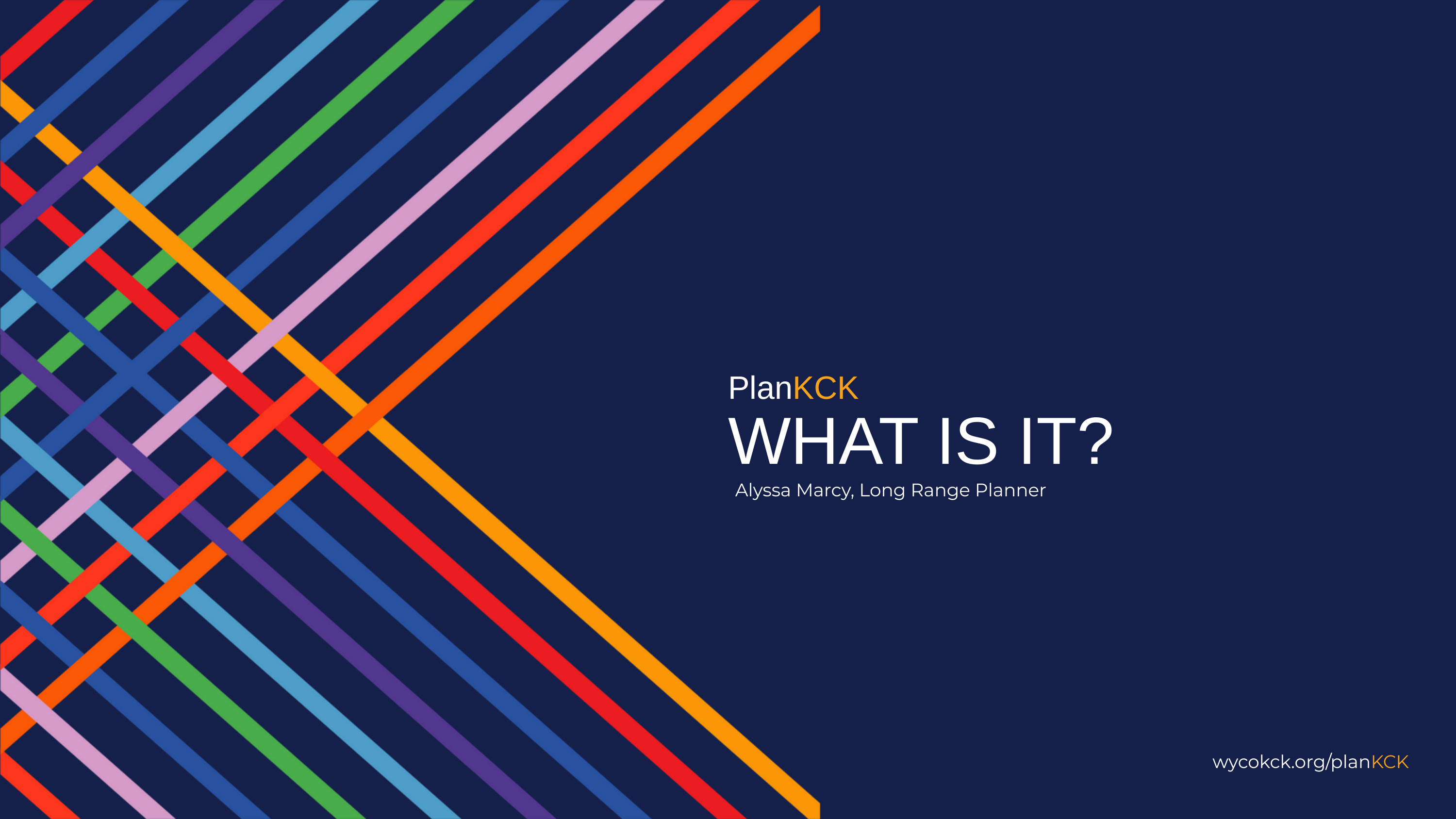

PlanKCK
WHAT IS IT?
Alyssa Marcy, Long Range Planner
wycokck.org/planKCK